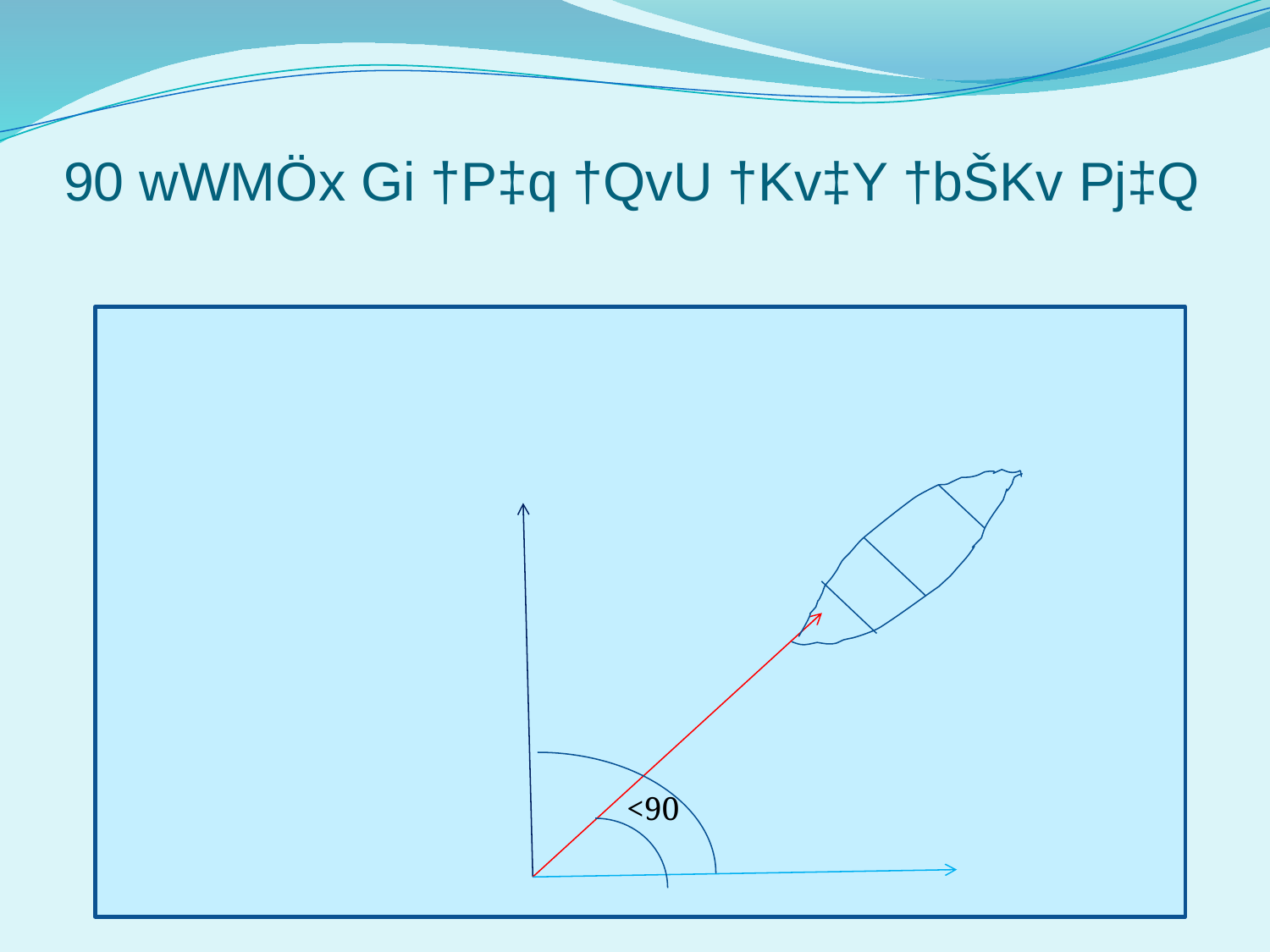

# 90 wWMÖx Gi †P‡q †QvU †Kv‡Y †bŠKv Pj‡Q

<90